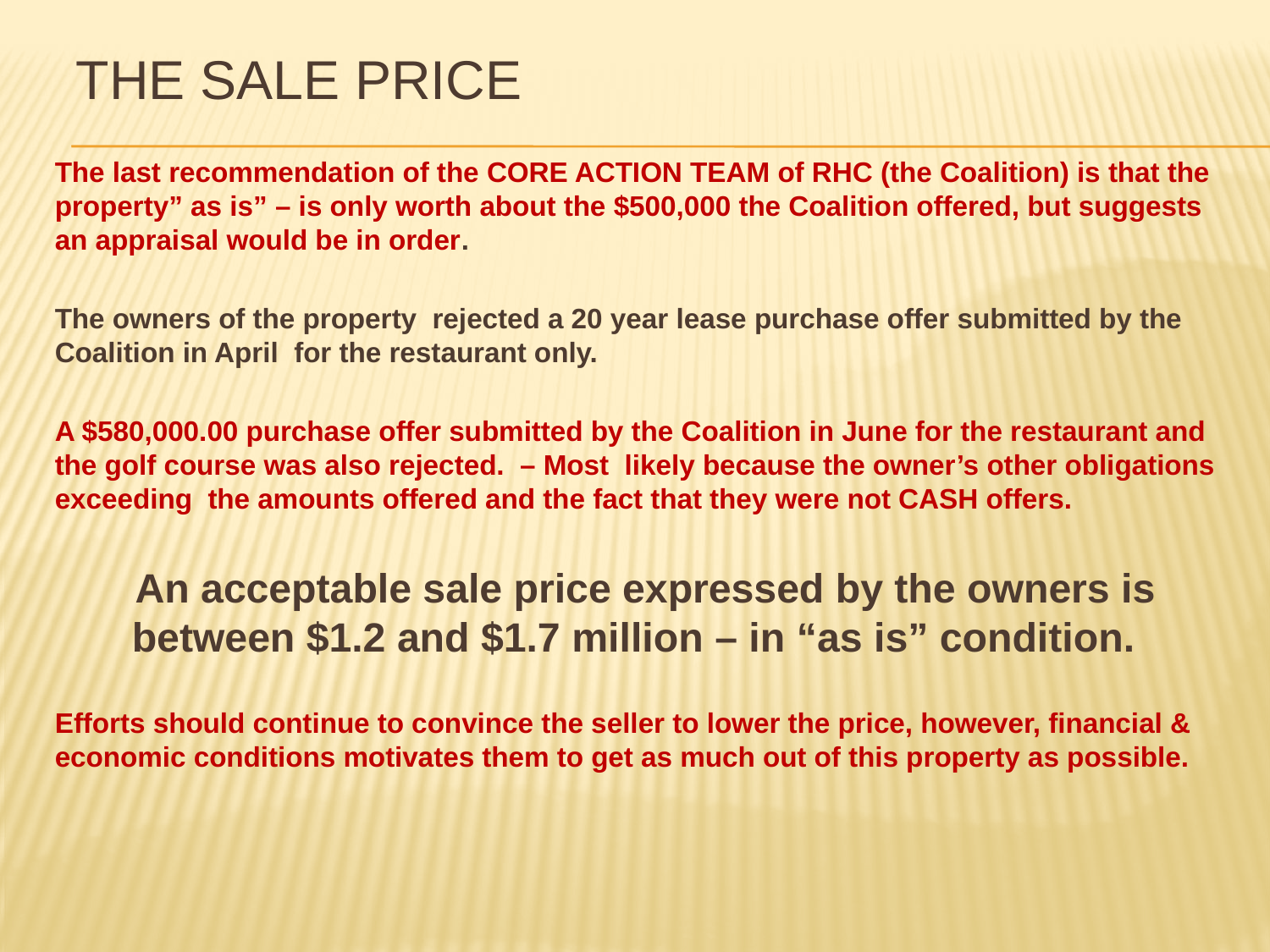

# The Sale Price
The last recommendation of the CORE ACTION TEAM of RHC (the Coalition) is that the property” as is” – is only worth about the $500,000 the Coalition offered, but suggests an appraisal would be in order.

The owners of the property  rejected a 20 year lease purchase offer submitted by the Coalition in April  for the restaurant only.

A $580,000.00 purchase offer submitted by the Coalition in June for the restaurant and the golf course was also rejected.  – Most  likely because the owner’s other obligations exceeding  the amounts offered and the fact that they were not CASH offers.

An acceptable sale price expressed by the owners is between $1.2 and $1.7 million – in “as is” condition.

Efforts should continue to convince the seller to lower the price, however, financial & economic conditions motivates them to get as much out of this property as possible.